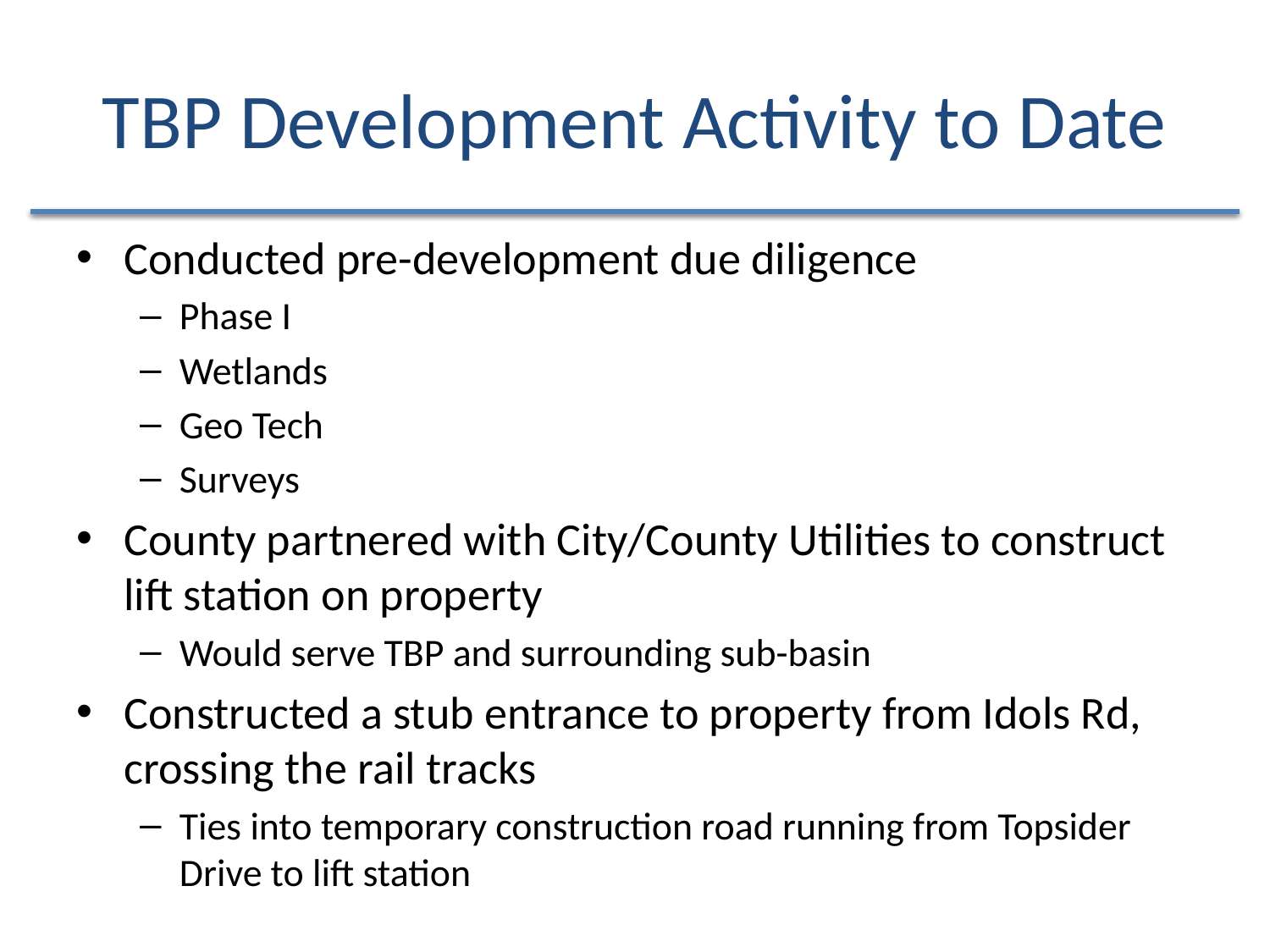

# TBP Development Activity to Date
Conducted pre-development due diligence
Phase I
Wetlands
Geo Tech
Surveys
County partnered with City/County Utilities to construct lift station on property
Would serve TBP and surrounding sub-basin
Constructed a stub entrance to property from Idols Rd, crossing the rail tracks
Ties into temporary construction road running from Topsider Drive to lift station